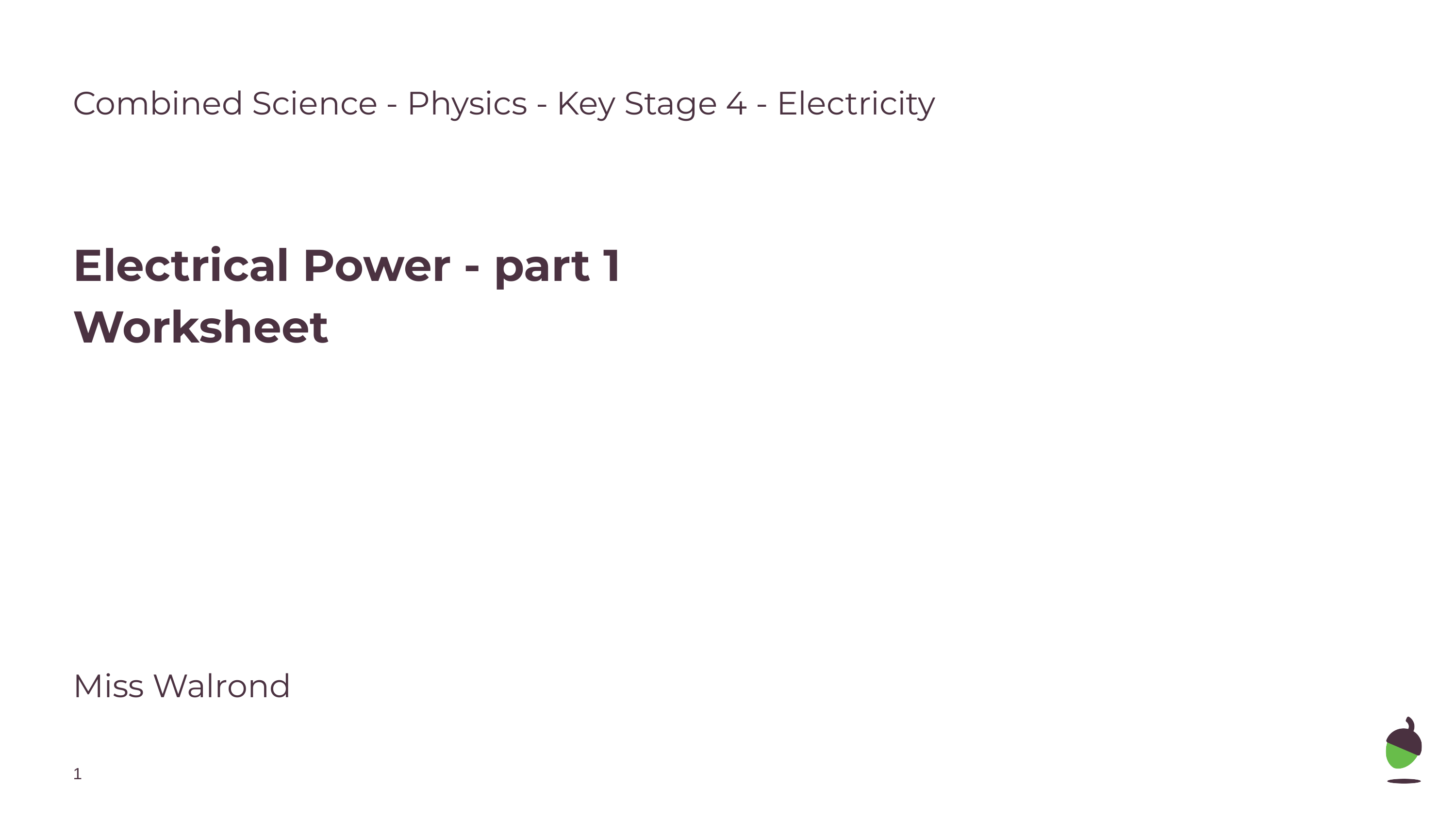

Combined Science - Physics - Key Stage 4 - Electricity
Electrical Power - part 1
Worksheet
Miss Walrond
1